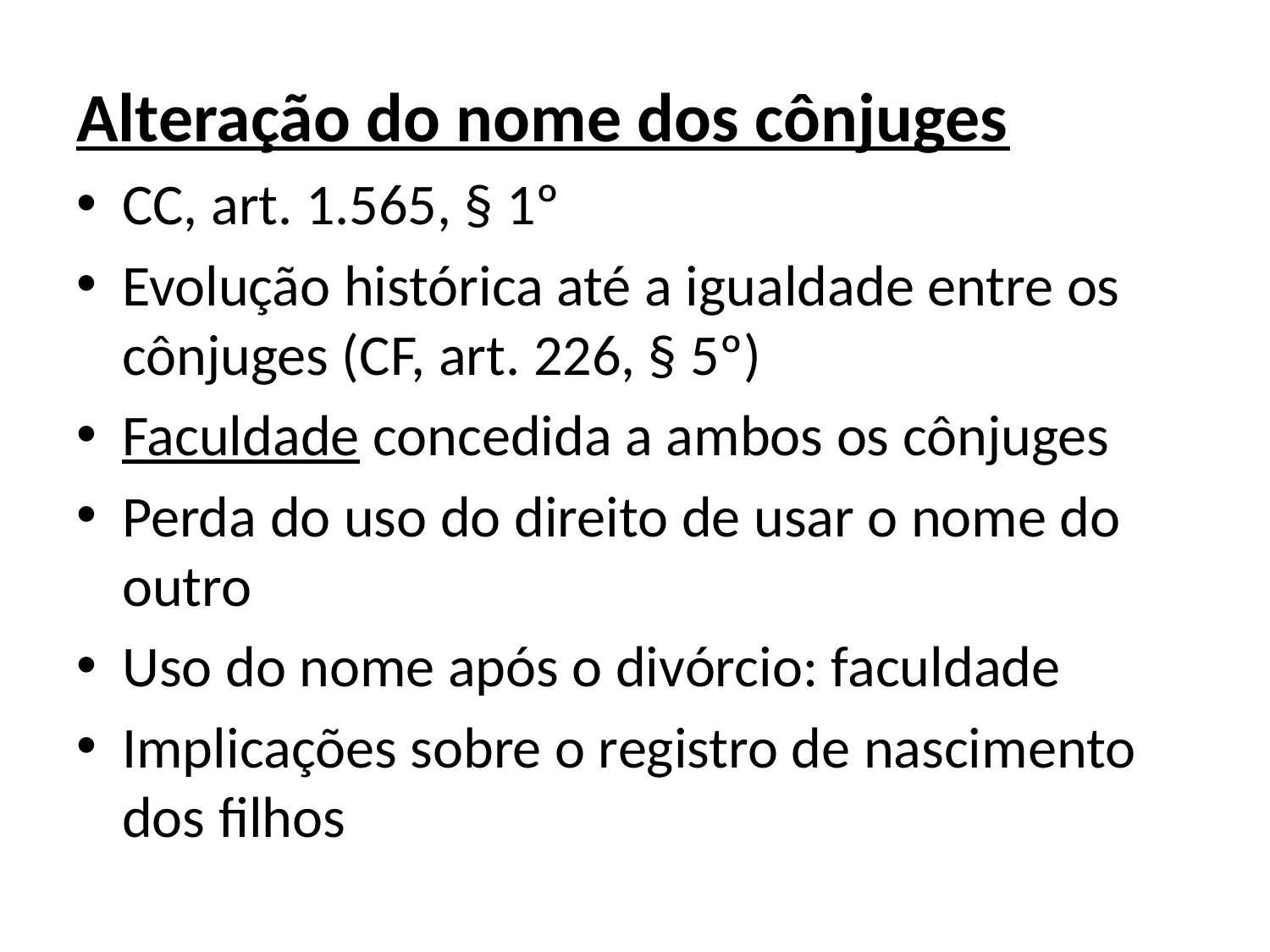

Alteração do nome dos cônjuges
CC, art. 1.565, § 1º
Evolução histórica até a igualdade entre os cônjuges (CF, art. 226, § 5º)
Faculdade concedida a ambos os cônjuges
Perda do uso do direito de usar o nome do outro
Uso do nome após o divórcio: faculdade
Implicações sobre o registro de nascimento dos filhos